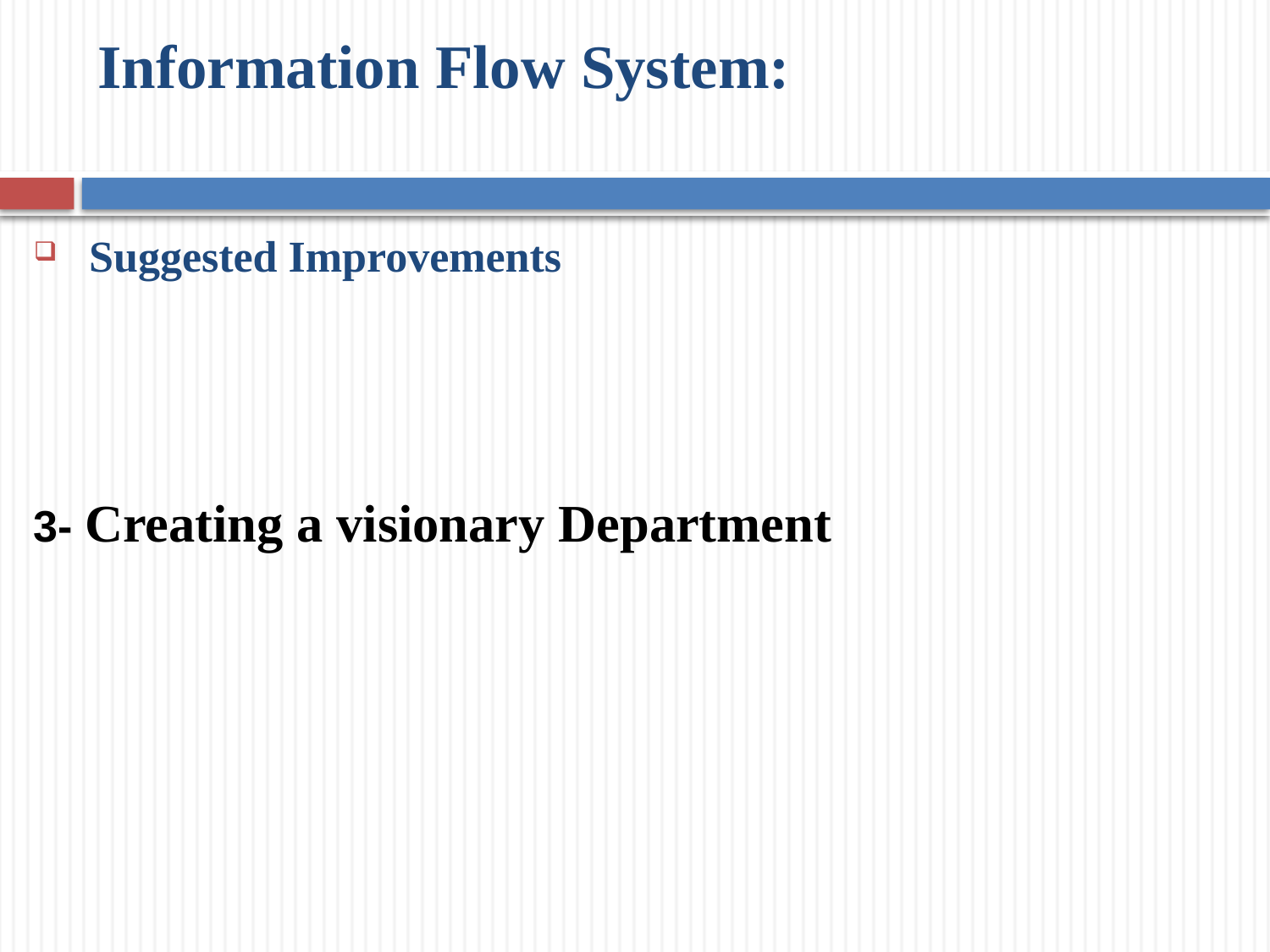

# Information Flow System:

 Suggested Improvements

3- Creating a visionary Department